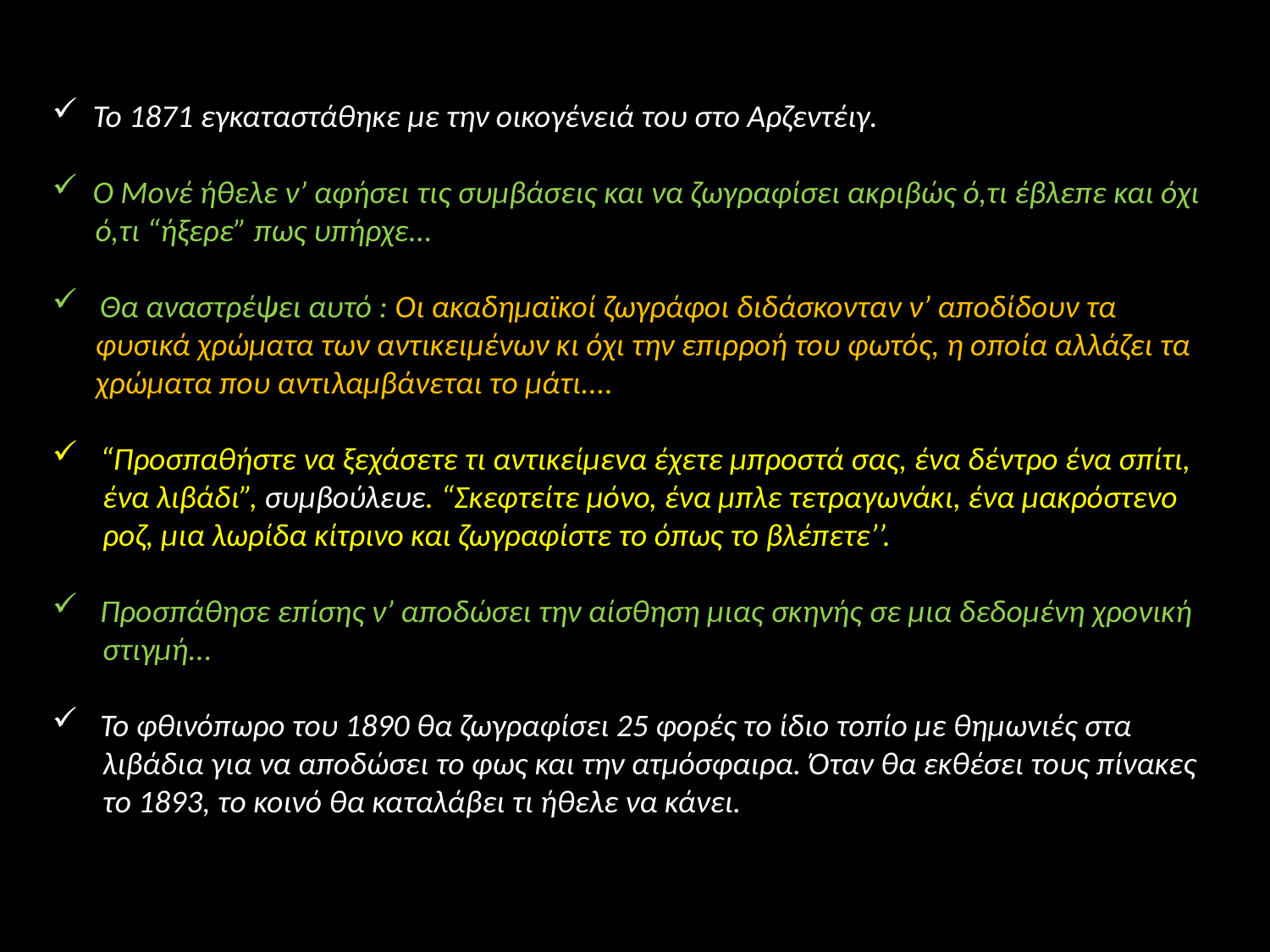

Το 1871 εγκαταστάθηκε με την οικογένειά του στο Αρζεντέιγ.

  Ο Μονέ ήθελε ν’ αφήσει τις συμβάσεις και να ζωγραφίσει ακριβώς ό,τι έβλεπε και όχι
      ό,τι “ήξερε” πως υπήρχε...

   Θα αναστρέψει αυτό : Οι ακαδημαϊκοί ζωγράφοι διδάσκονταν ν’ αποδίδουν τα
      φυσικά χρώματα των αντικειμένων κι όχι την επιρροή του φωτός, η οποία αλλάζει τα
      χρώματα που αντιλαμβάνεται το μάτι....

   “Προσπαθήστε να ξεχάσετε τι αντικείμενα έχετε μπροστά σας, ένα δέντρο ένα σπίτι,
       ένα λιβάδι”, συμβούλευε. “Σκεφτείτε μόνο, ένα μπλε τετραγωνάκι, ένα μακρόστενο
       ροζ, μια λωρίδα κίτρινο και ζωγραφίστε το όπως το βλέπετε’’.

   Προσπάθησε επίσης ν’ αποδώσει την αίσθηση μιας σκηνής σε μια δεδομένη χρονική
       στιγμή...

   Το φθινόπωρο του 1890 θα ζωγραφίσει 25 φορές το ίδιο τοπίο με θημωνιές στα
       λιβάδια για να αποδώσει το φως και την ατμόσφαιρα. Όταν θα εκθέσει τους πίνακες
       το 1893, το κοινό θα καταλάβει τι ήθελε να κάνει.